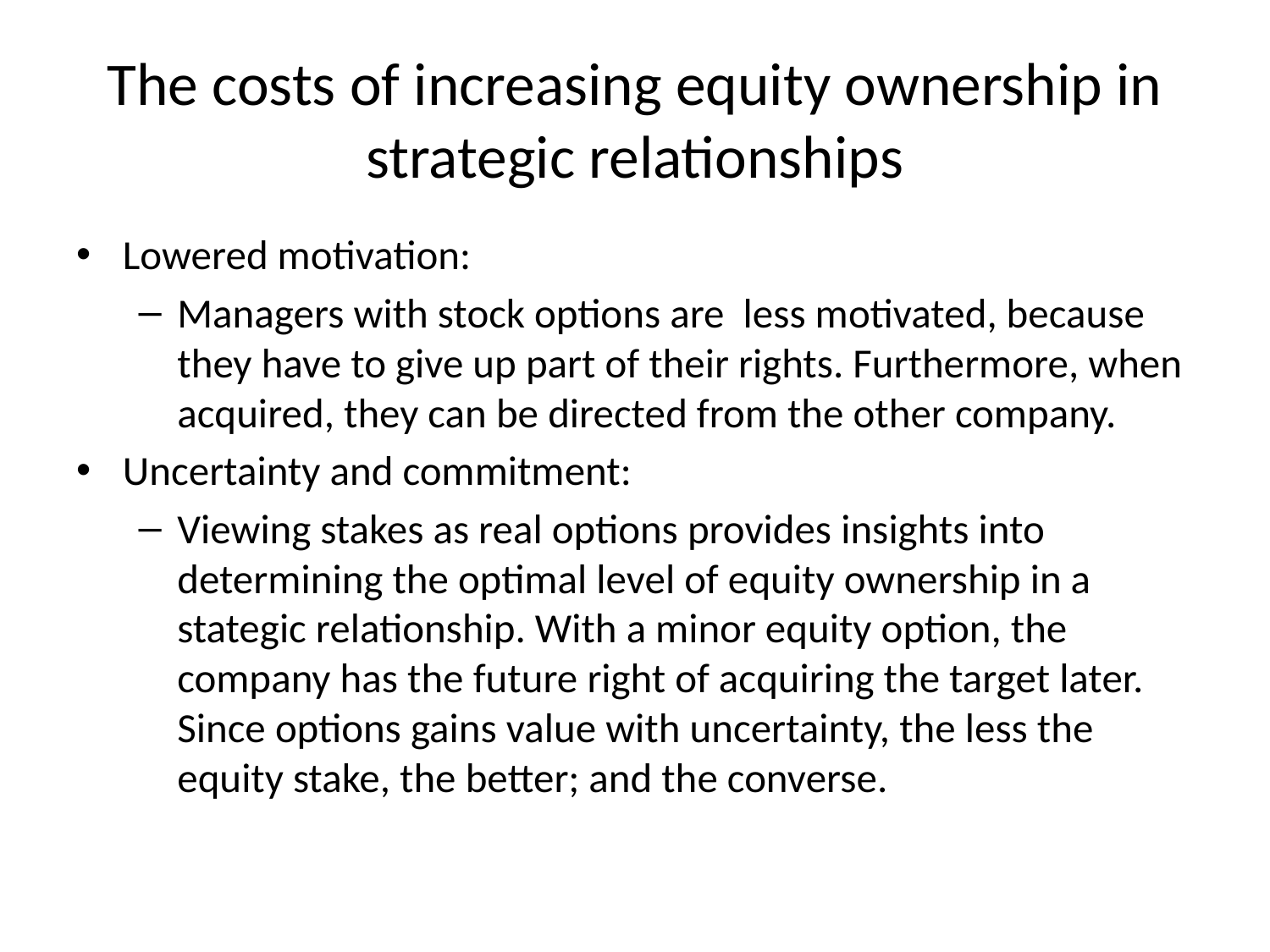

# The costs of increasing equity ownership in strategic relationships
Lowered motivation:
Managers with stock options are  less motivated, because they have to give up part of their rights. Furthermore, when acquired, they can be directed from the other company.
Uncertainty and commitment:
Viewing stakes as real options provides insights into determining the optimal level of equity ownership in a stategic relationship. With a minor equity option, the company has the future right of acquiring the target later. Since options gains value with uncertainty, the less the equity stake, the better; and the converse.